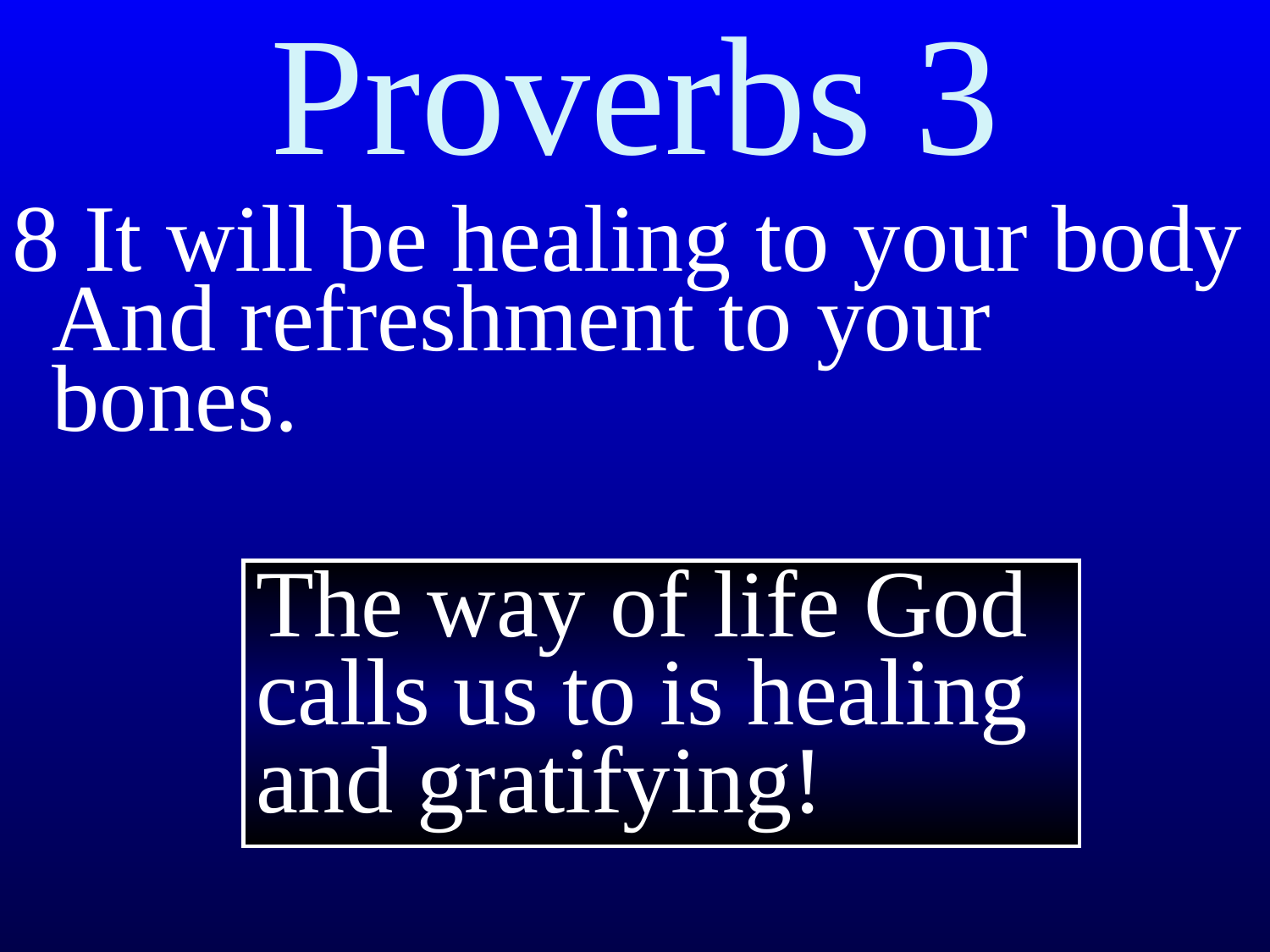

Proverbs 3
8 It will be healing to your body And refreshment to your bones.
The way of life God calls us to is healing and gratifying!